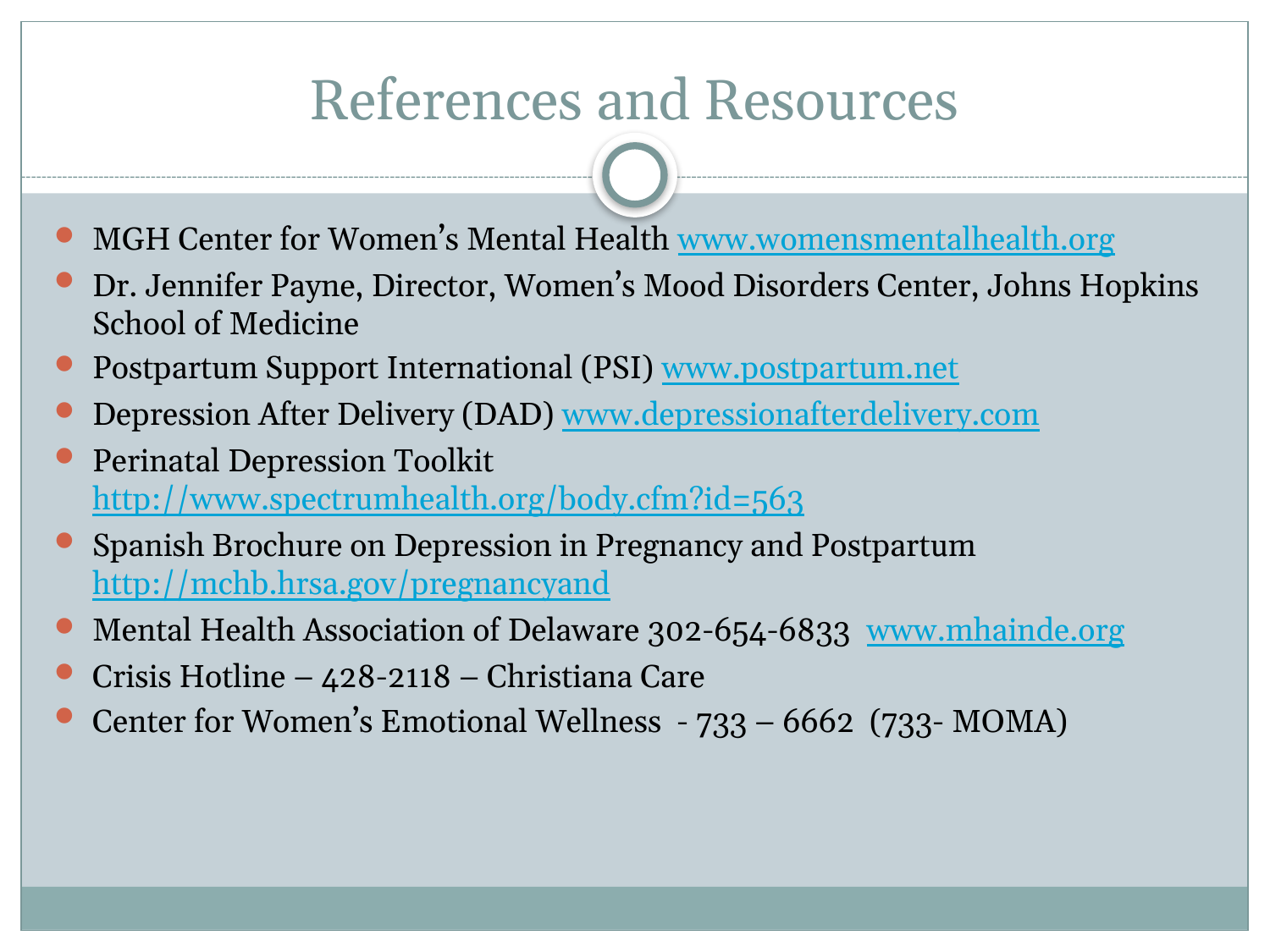

# References and Resources
MGH Center for Women’s Mental Health www.womensmentalhealth.org
Dr. Jennifer Payne, Director, Women’s Mood Disorders Center, Johns Hopkins School of Medicine
Postpartum Support International (PSI) www.postpartum.net
Depression After Delivery (DAD) www.depressionafterdelivery.com
Perinatal Depression Toolkit http://www.spectrumhealth.org/body.cfm?id=563
Spanish Brochure on Depression in Pregnancy and Postpartum  http://mchb.hrsa.gov/pregnancyand
Mental Health Association of Delaware 302-654-6833  www.mhainde.org
Crisis Hotline – 428-2118 – Christiana Care
Center for Women’s Emotional Wellness  - 733 – 6662  (733- MOMA)